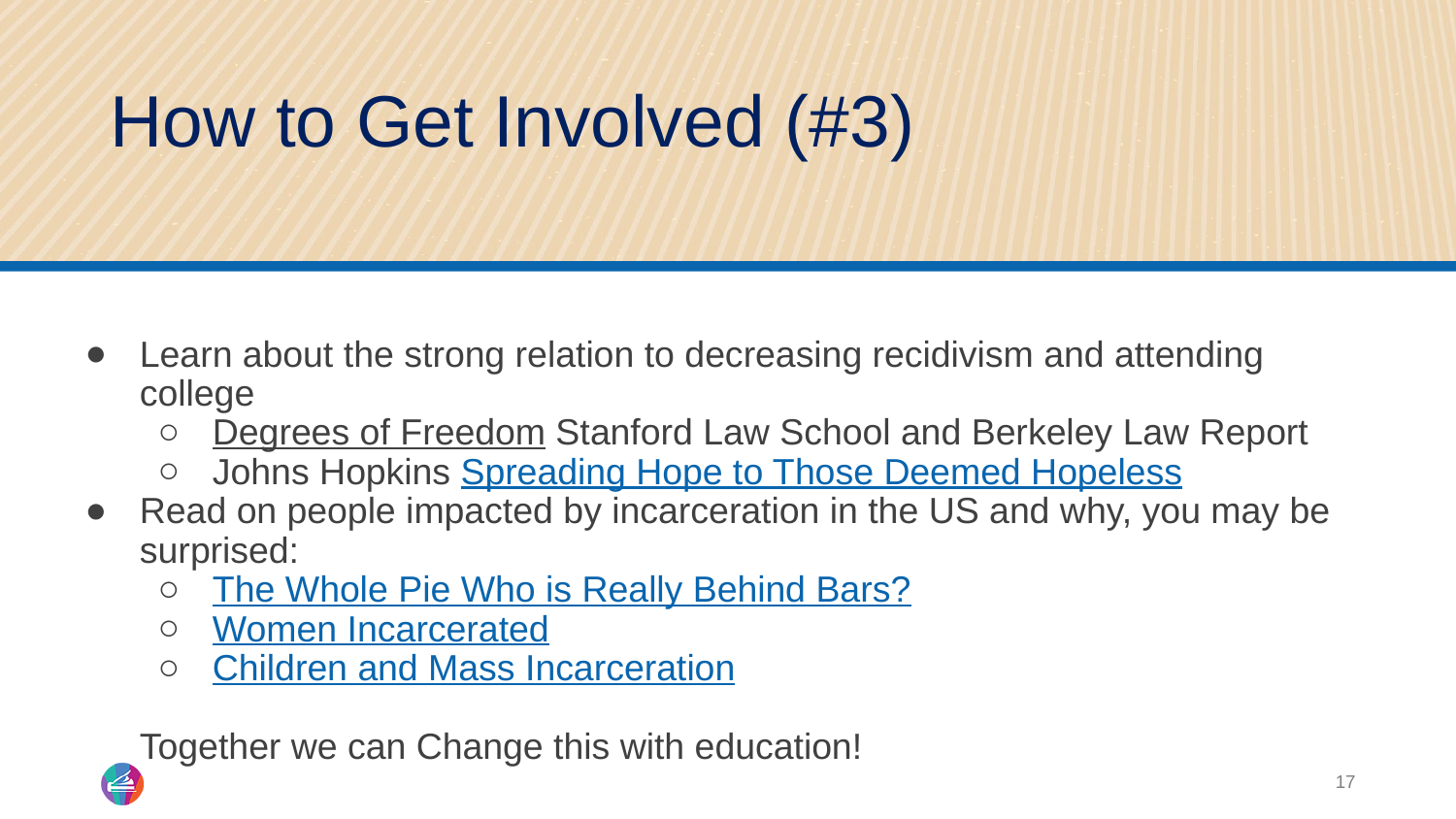

# How to Get Involved (#3)
Learn about the strong relation to decreasing recidivism and attending college
Degrees of Freedom Stanford Law School and Berkeley Law Report
Johns Hopkins Spreading Hope to Those Deemed Hopeless
Read on people impacted by incarceration in the US and why, you may be surprised:
The Whole Pie Who is Really Behind Bars?
Women Incarcerated
Children and Mass Incarceration

Together we can Change this with education!
17